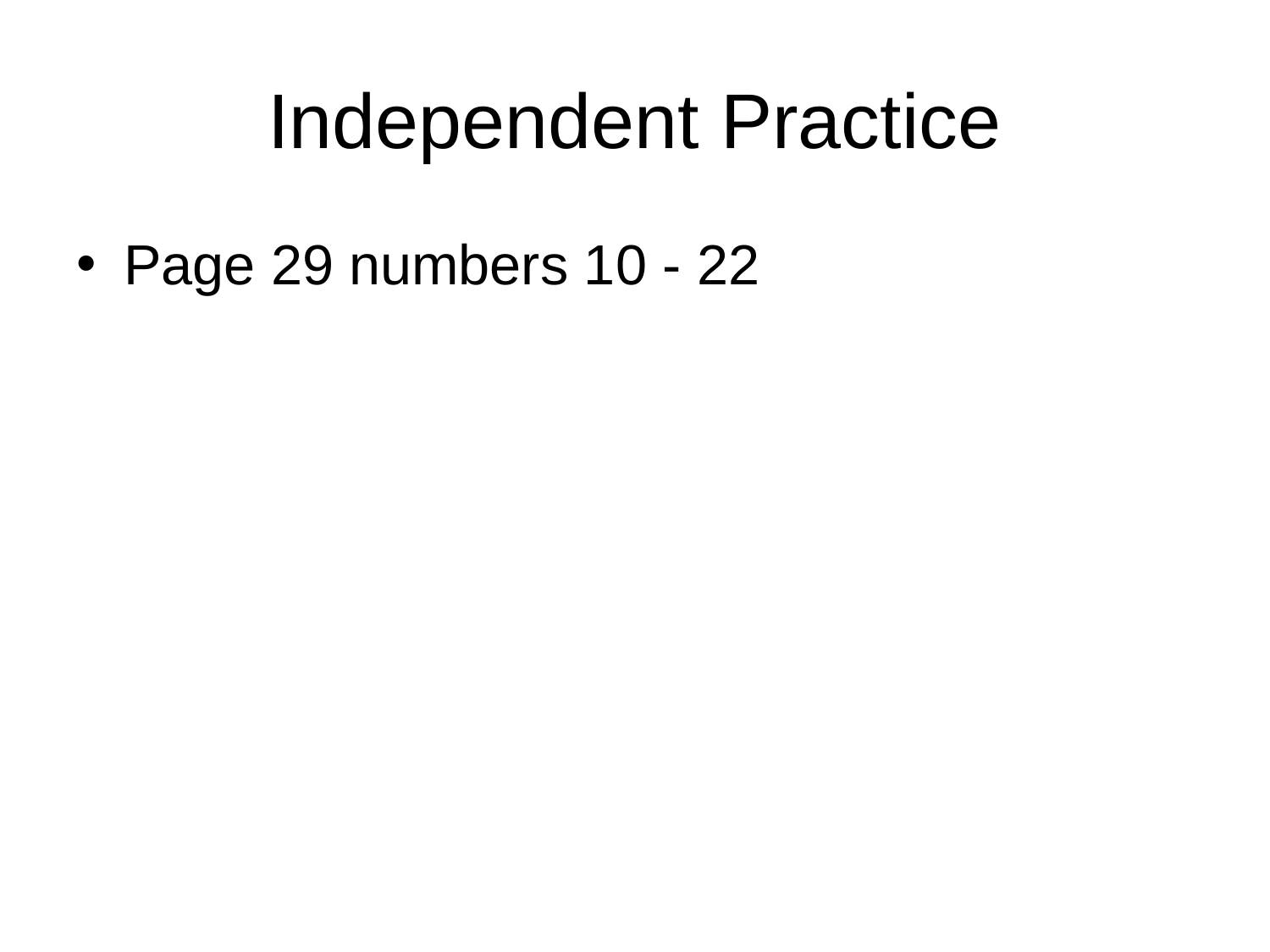

# Independent Practice
Page 29 numbers 10 - 22